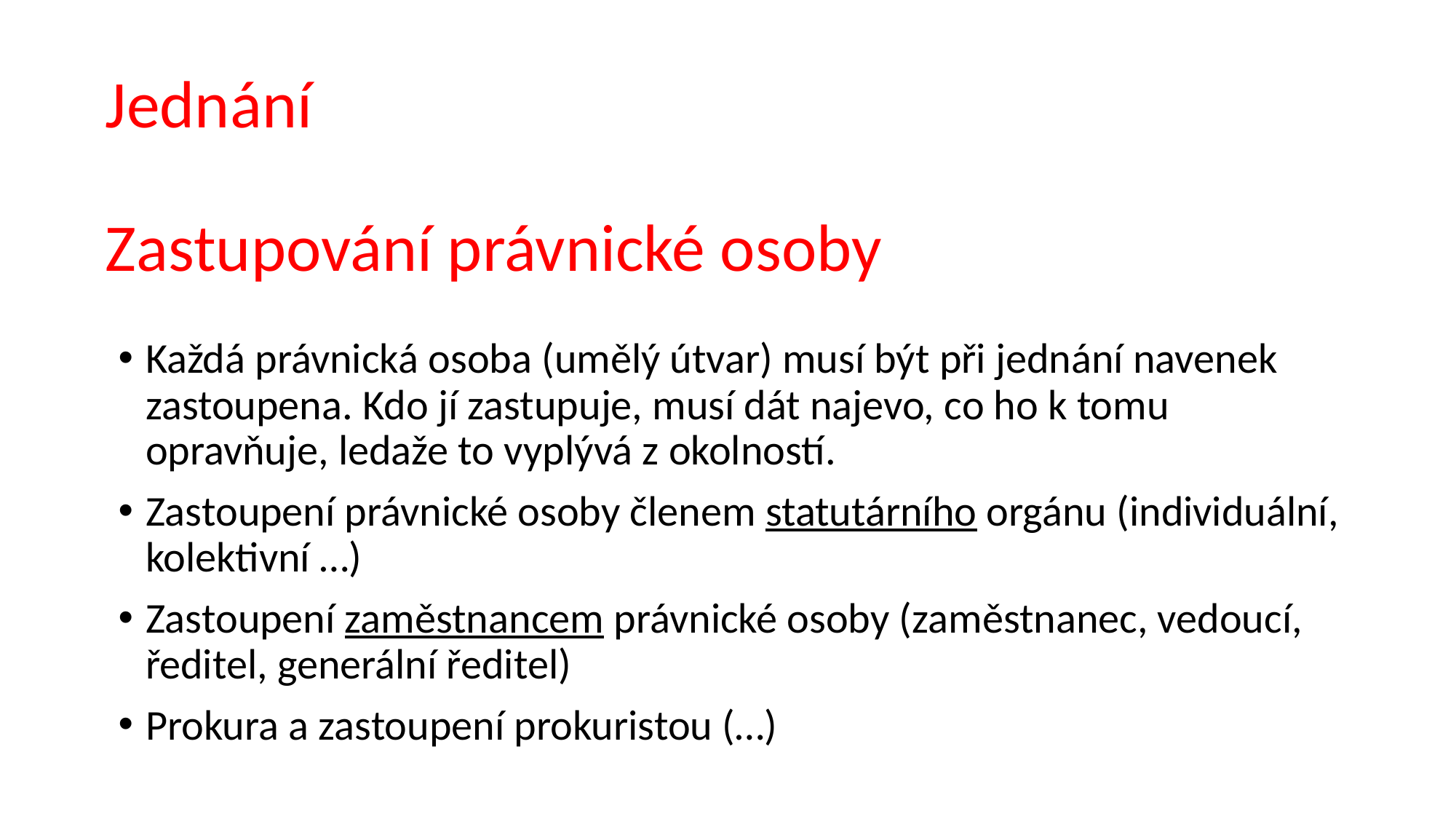

21
# Jednání

Zastupování právnické osoby
Každá právnická osoba (umělý útvar) musí být při jednání navenek zastoupena. Kdo jí zastupuje, musí dát najevo, co ho k tomu opravňuje, ledaže to vyplývá z okolností.
Zastoupení právnické osoby členem statutárního orgánu (individuální, kolektivní …)
Zastoupení zaměstnancem právnické osoby (zaměstnanec, vedoucí, ředitel, generální ředitel)
Prokura a zastoupení prokuristou (…)